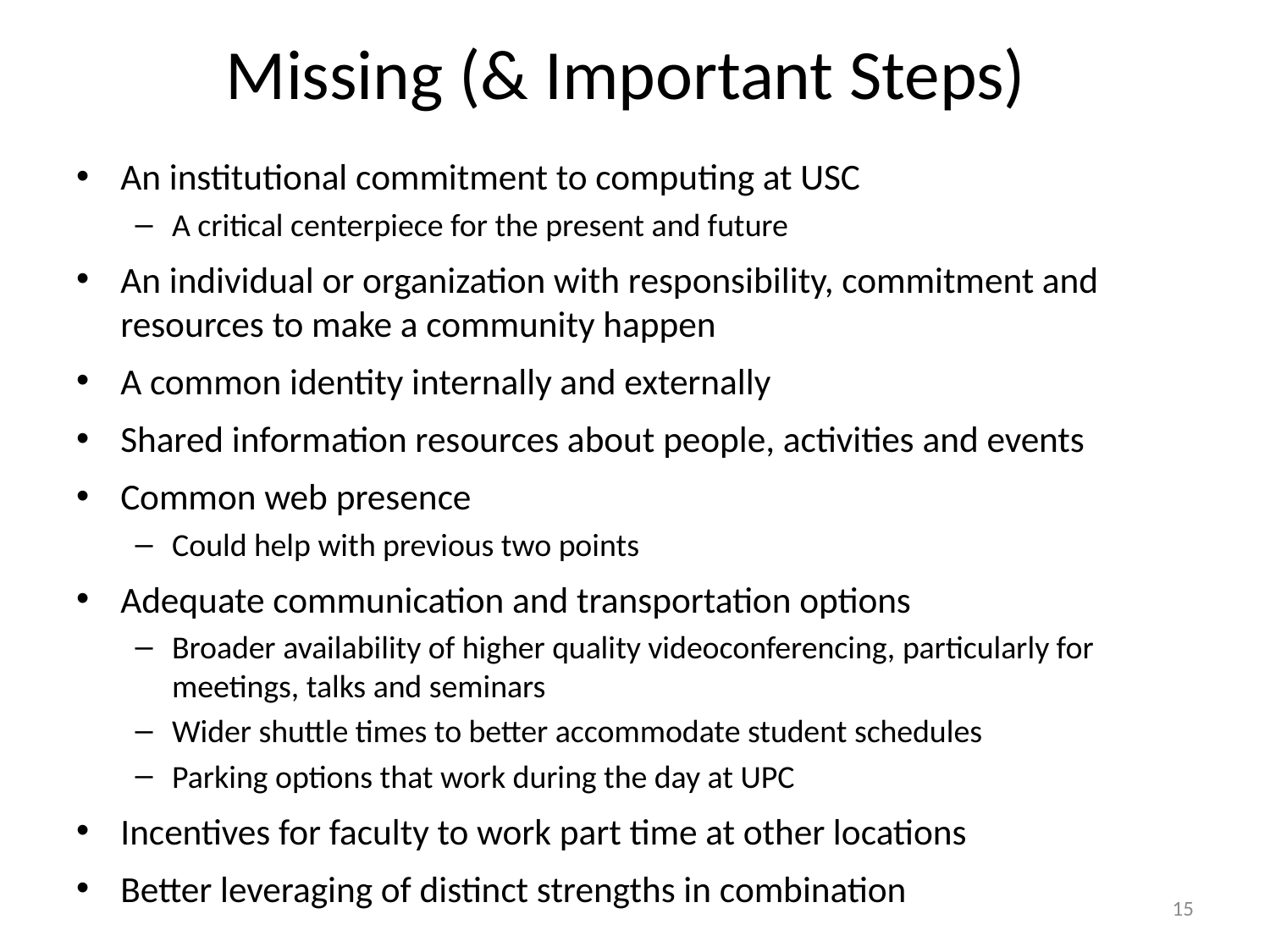

# Missing (& Important Steps)
An institutional commitment to computing at USC
A critical centerpiece for the present and future
An individual or organization with responsibility, commitment and resources to make a community happen
A common identity internally and externally
Shared information resources about people, activities and events
Common web presence
Could help with previous two points
Adequate communication and transportation options
Broader availability of higher quality videoconferencing, particularly for meetings, talks and seminars
Wider shuttle times to better accommodate student schedules
Parking options that work during the day at UPC
Incentives for faculty to work part time at other locations
Better leveraging of distinct strengths in combination
15